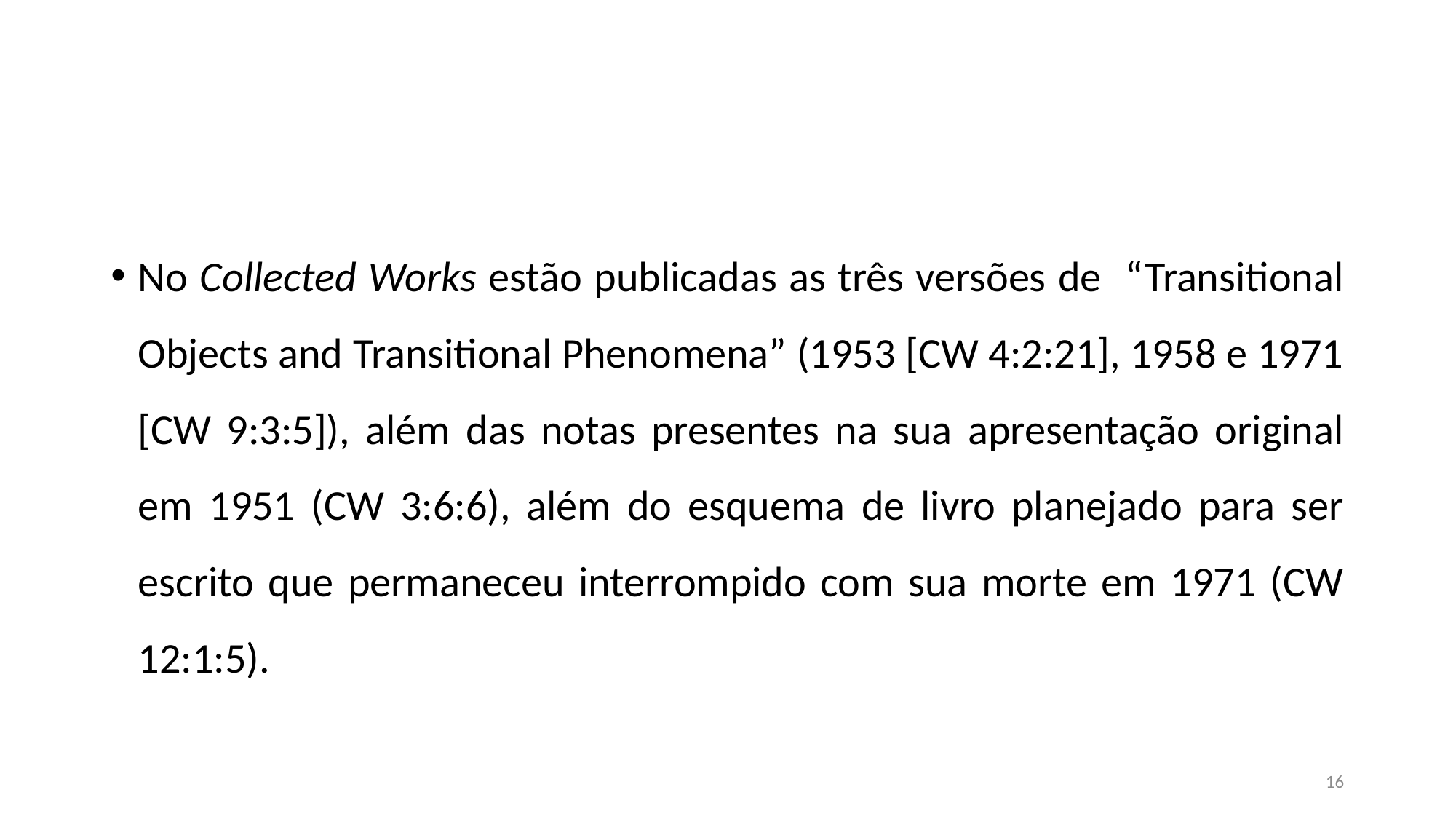

#
No Collected Works estão publicadas as três versões de  “Transitional Objects and Transitional Phenomena” (1953 [CW 4:2:21], 1958 e 1971 [CW 9:3:5]), além das notas presentes na sua apresentação original em 1951 (CW 3:6:6), além do esquema de livro planejado para ser escrito que permaneceu interrompido com sua morte em 1971 (CW 12:1:5).

16